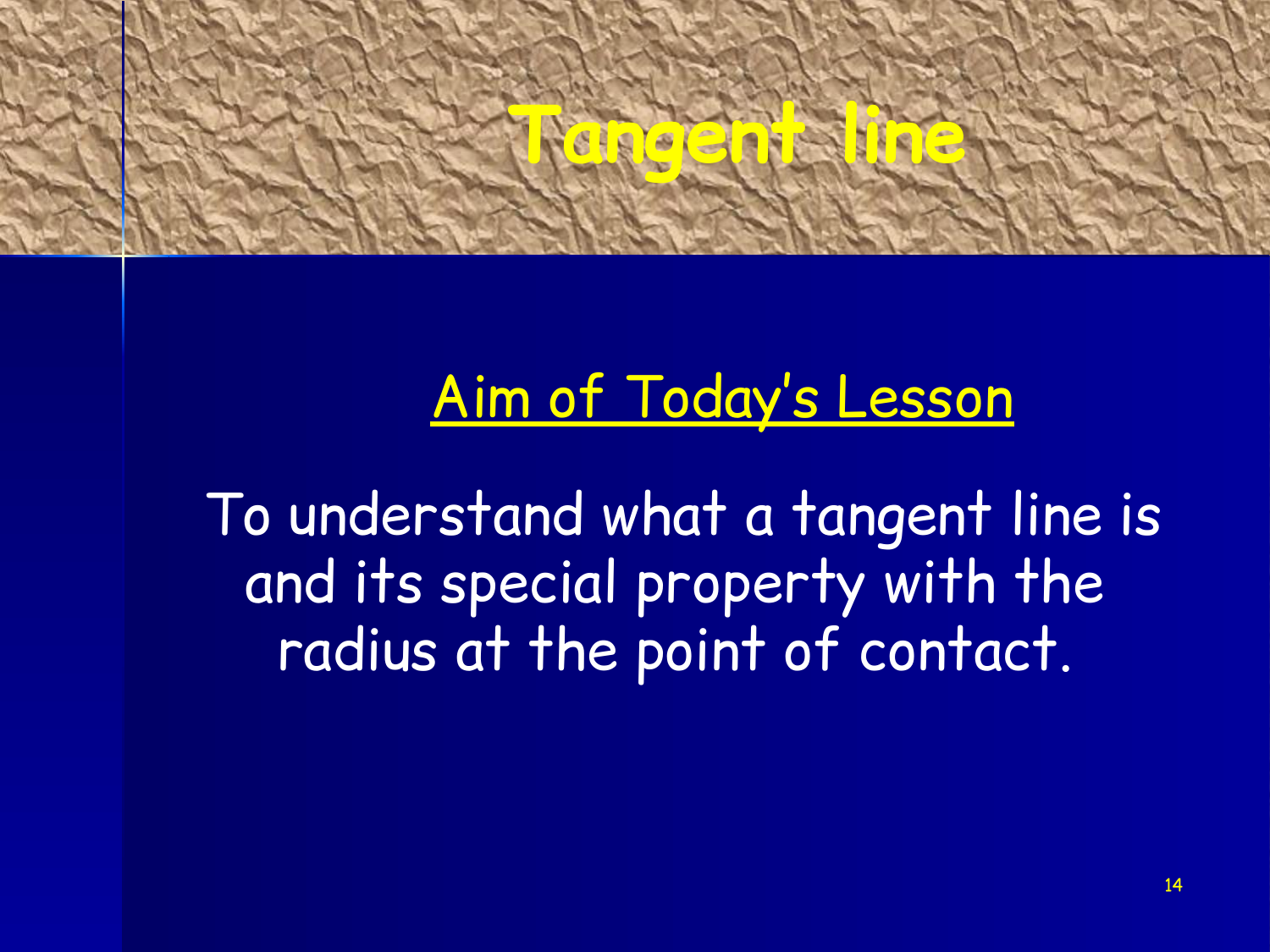

Tangent line
Aim of Today’s Lesson
To understand what a tangent line is
and its special property with the
radius at the point of contact.
14